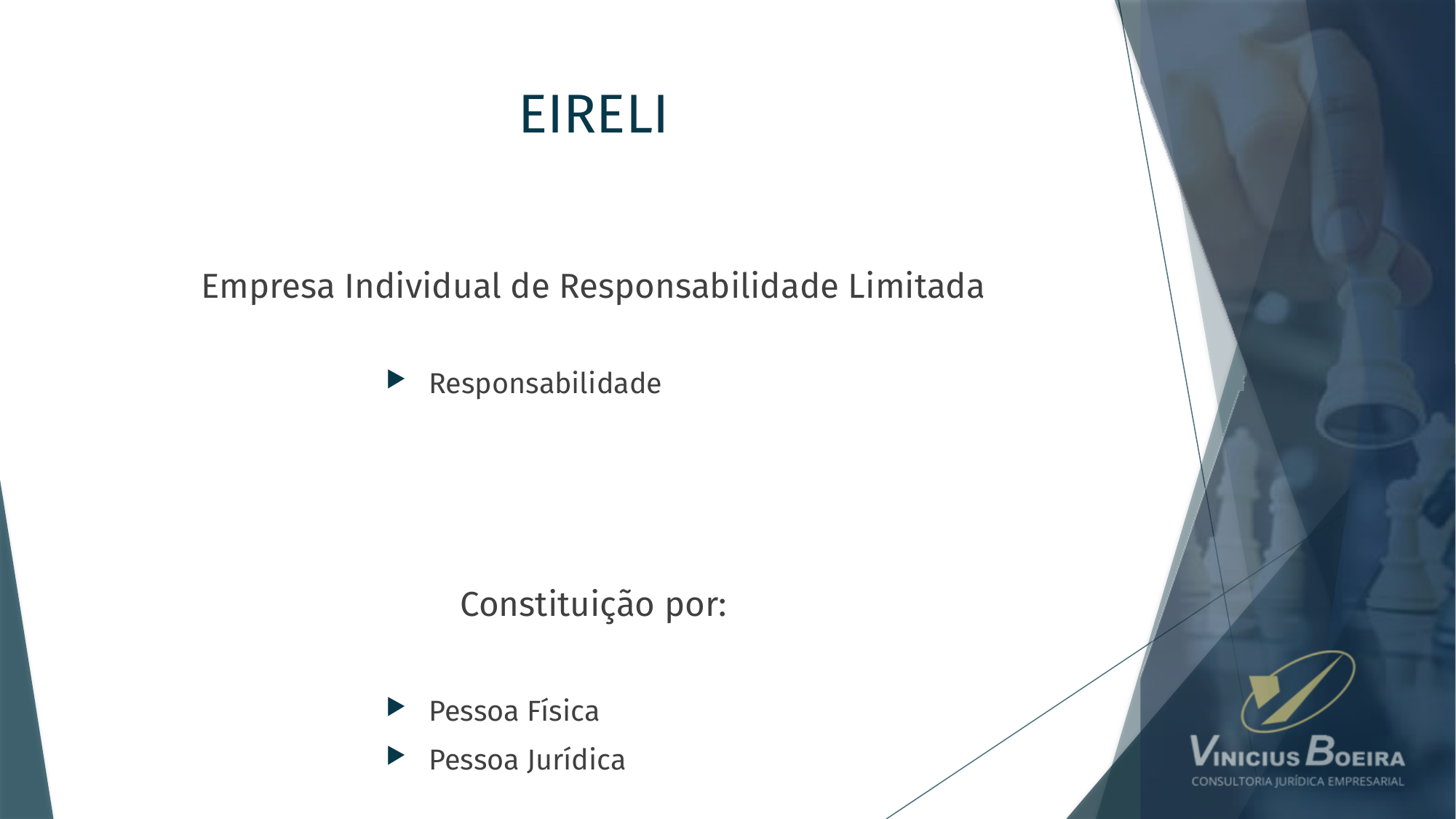

# EIRELI
Empresa Individual de Responsabilidade Limitada

Responsabilidade

Constituição por:

Pessoa Física
Pessoa Jurídica